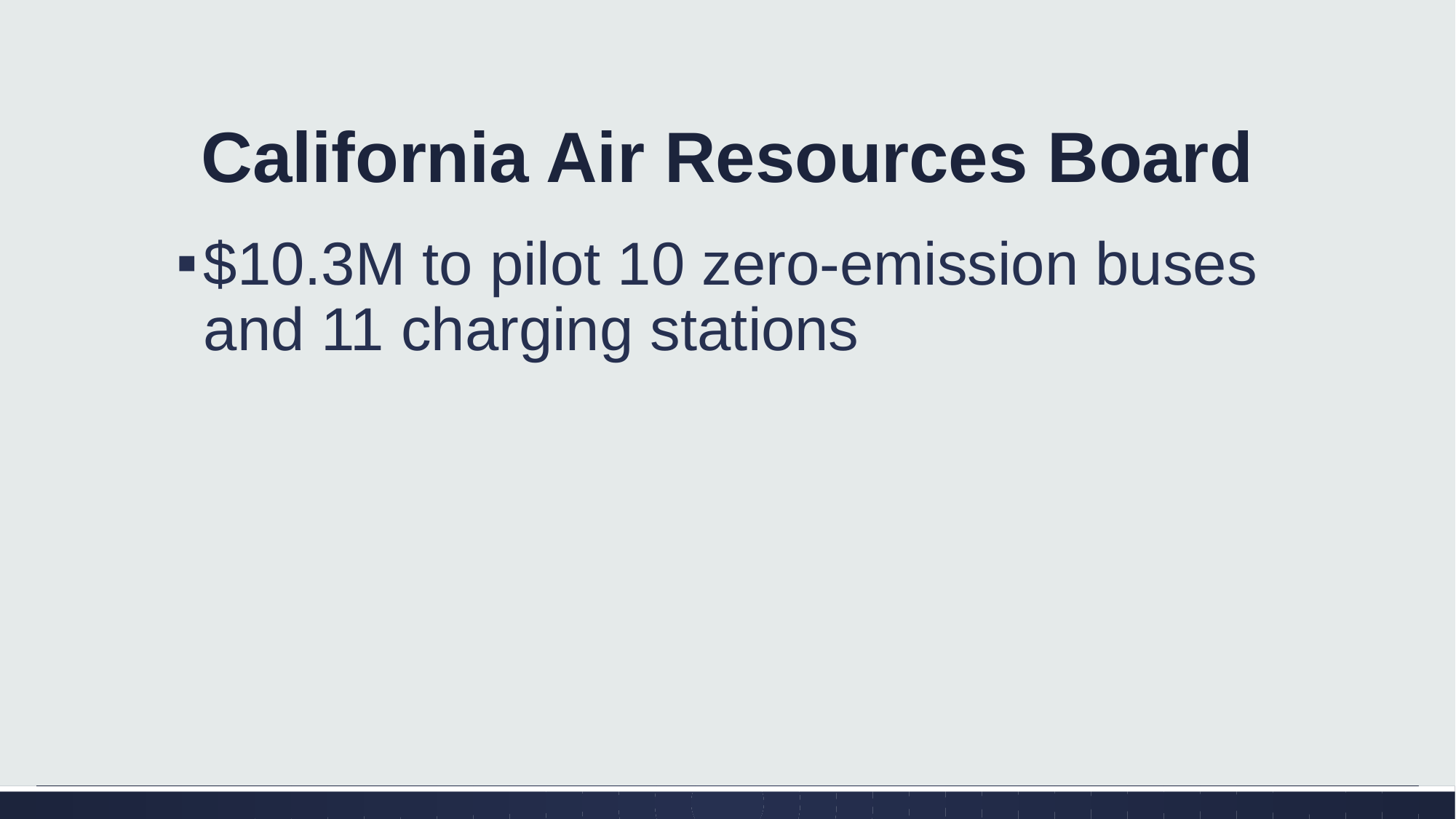

# California Air Resources Board
$10.3M to pilot 10 zero-emission buses and 11 charging stations